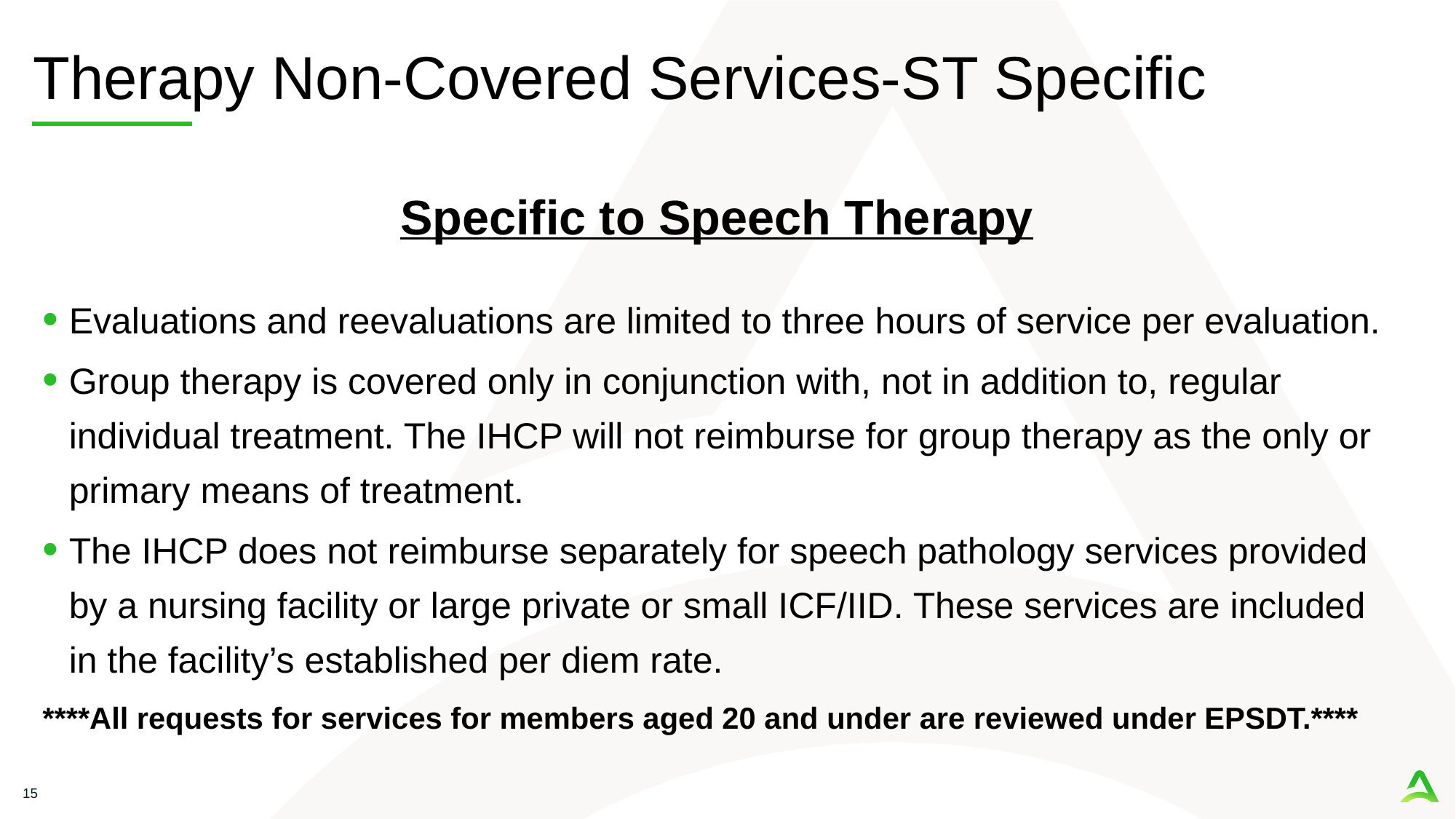

# Therapy Non-Covered Services-ST Specific
Specific to Speech Therapy
Evaluations and reevaluations are limited to three hours of service per evaluation.
Group therapy is covered only in conjunction with, not in addition to, regular individual treatment. The IHCP will not reimburse for group therapy as the only or primary means of treatment.
The IHCP does not reimburse separately for speech pathology services provided by a nursing facility or large private or small ICF/IID. These services are included in the facility’s established per diem rate.
****All requests for services for members aged 20 and under are reviewed under EPSDT.****